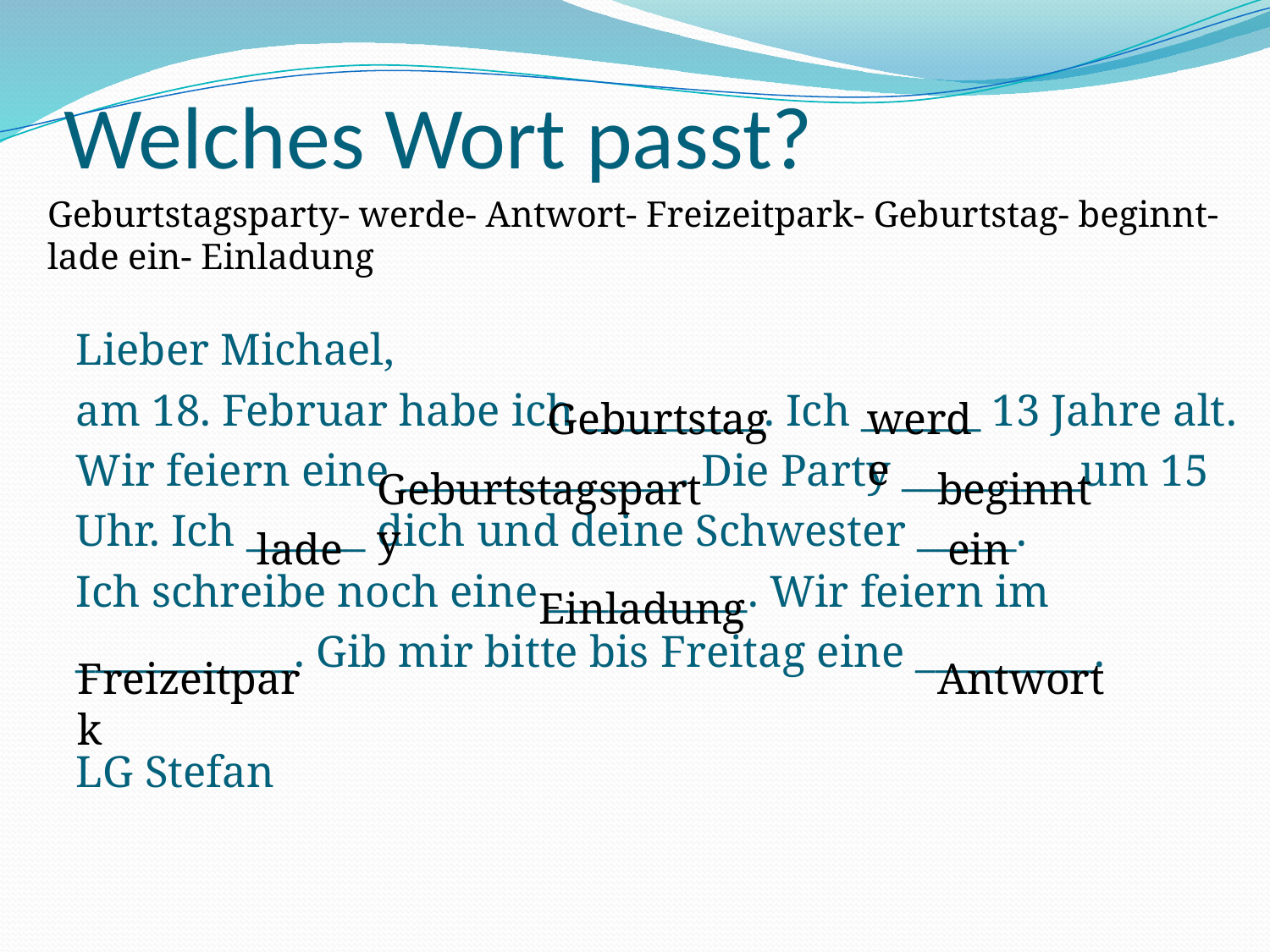

# Welches Wort passt?
Geburtstagsparty- werde- Antwort- Freizeitpark- Geburtstag- beginnt- lade ein- Einladung
Lieber Michael,
am 18. Februar habe ich _________. Ich ______ 13 Jahre alt.
Wir feiern eine ______________. Die Party _________um 15
Uhr. Ich ______ dich und deine Schwester _____.
Ich schreibe noch eine __________. Wir feiern im
___________. Gib mir bitte bis Freitag eine _________.

LG Stefan

Geburtstag
werde
Geburtstagsparty
beginnt
lade                                                       ein
 Einladung
Freizeitpark
Antwort